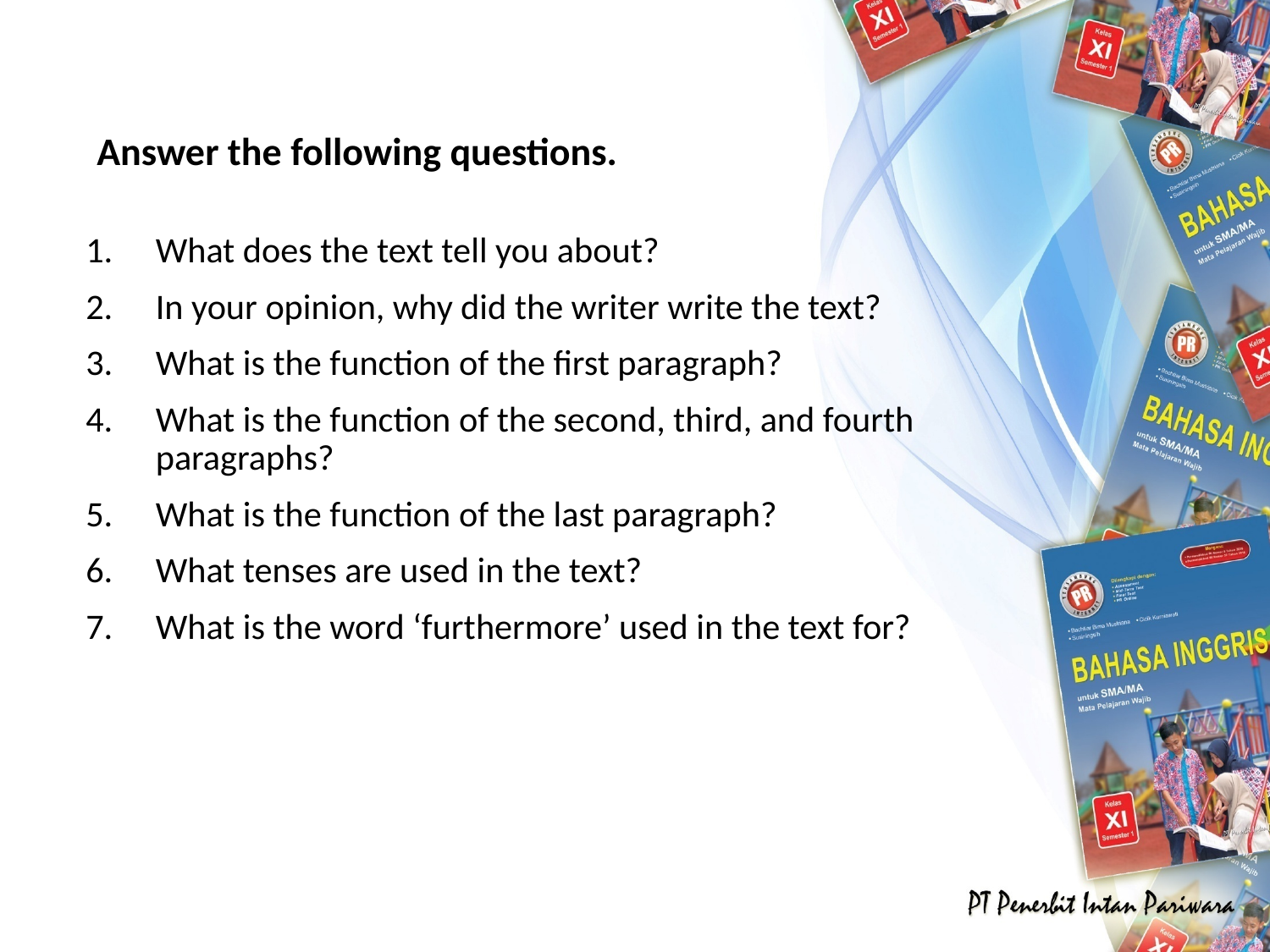

# Answer the following questions.
1.	What does the text tell you about?
2.	In your opinion, why did the writer write the text?
3.	What is the function of the first paragraph?
4.	What is the function of the second, third, and fourth paragraphs?
5.	What is the function of the last paragraph?
6.	What tenses are used in the text?
7.	What is the word ‘furthermore’ used in the text for?